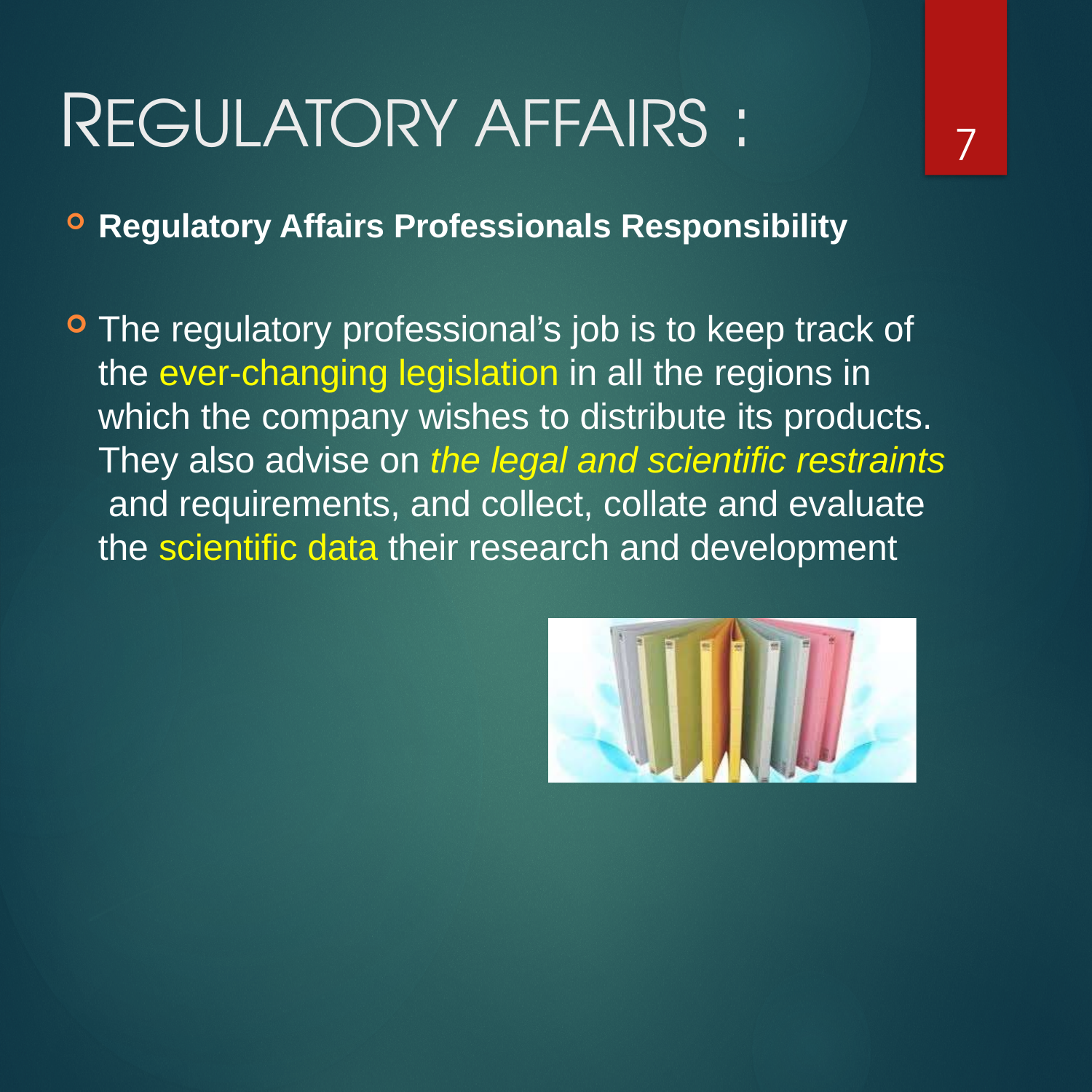

7
# REGULATORY AFFAIRS :
Regulatory Affairs Professionals Responsibility

The regulatory professional’s job is to keep track of  the ever-changing legislation in all the regions in  which the company wishes to distribute its products.  They also advise on the legal and scientific restraints  and requirements, and collect, collate and evaluate  the scientific data their research and development